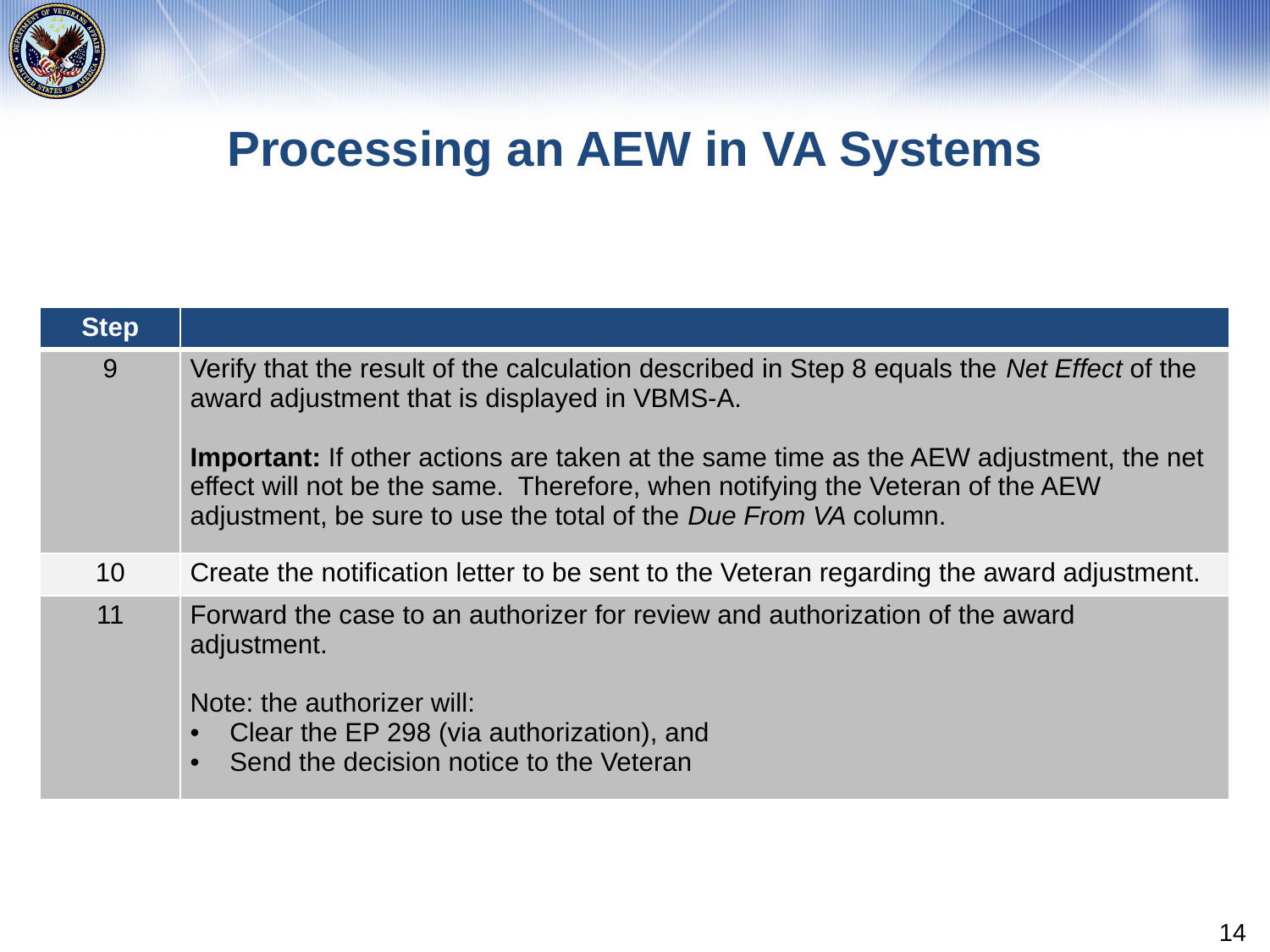

# Processing an AEW in VA Systems
| Step |  |
| --- | --- |
| 9 | Verify that the result of the calculation described in Step 8 equals the Net Effect of the award adjustment that is displayed in VBMS-A.   Important: If other actions are taken at the same time as the AEW adjustment, the net effect will not be the same. Therefore, when notifying the Veteran of the AEW adjustment, be sure to use the total of the Due From VA column. |
| 10 | Create the notification letter to be sent to the Veteran regarding the award adjustment. |
| 11 | Forward the case to an authorizer for review and authorization of the award adjustment.   Note: the authorizer will: Clear the EP 298 (via authorization), and Send the decision notice to the Veteran |
14